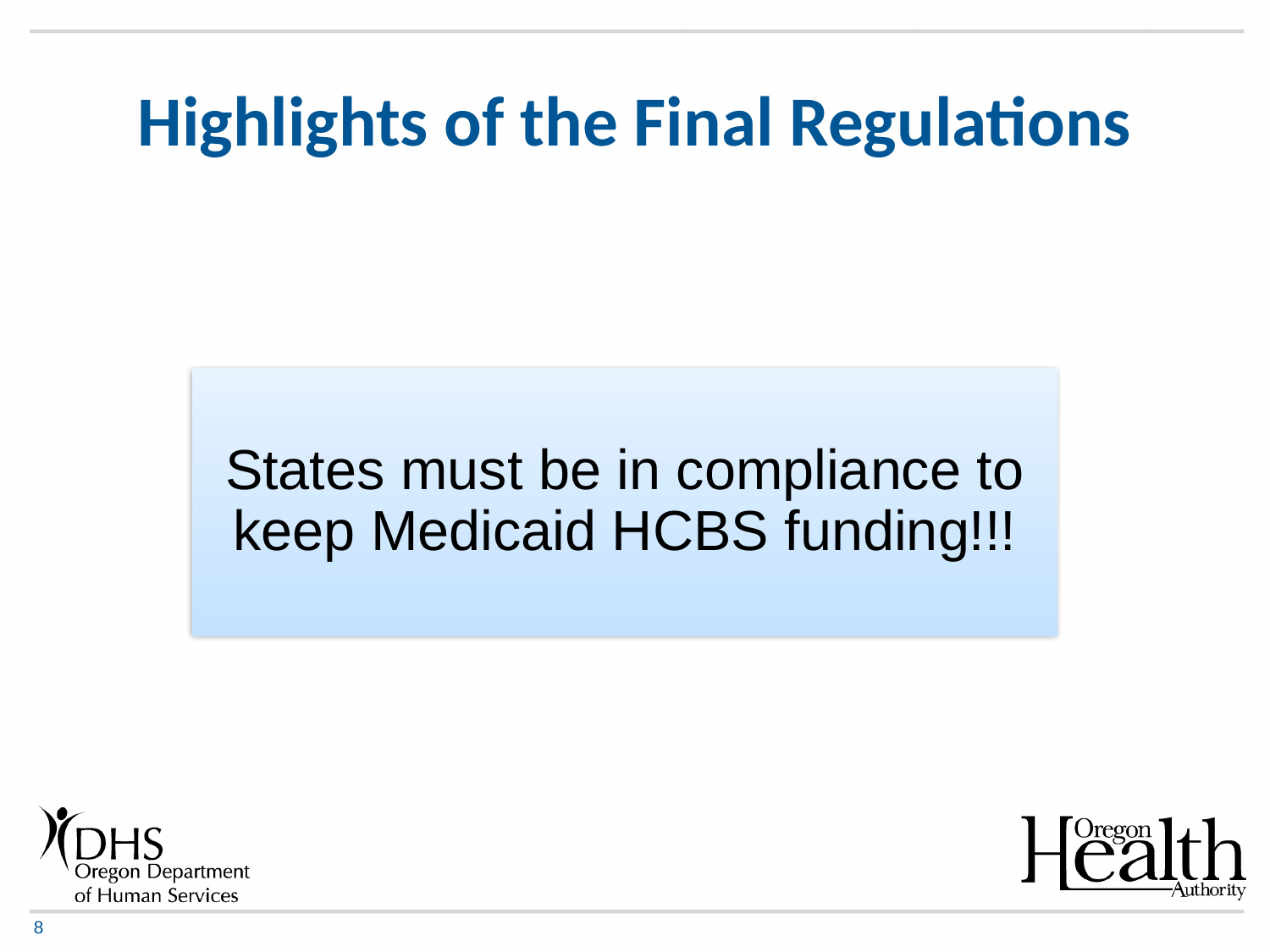

# Highlights of the Final Regulations
States must be in compliance to keep Medicaid HCBS funding!!!
8